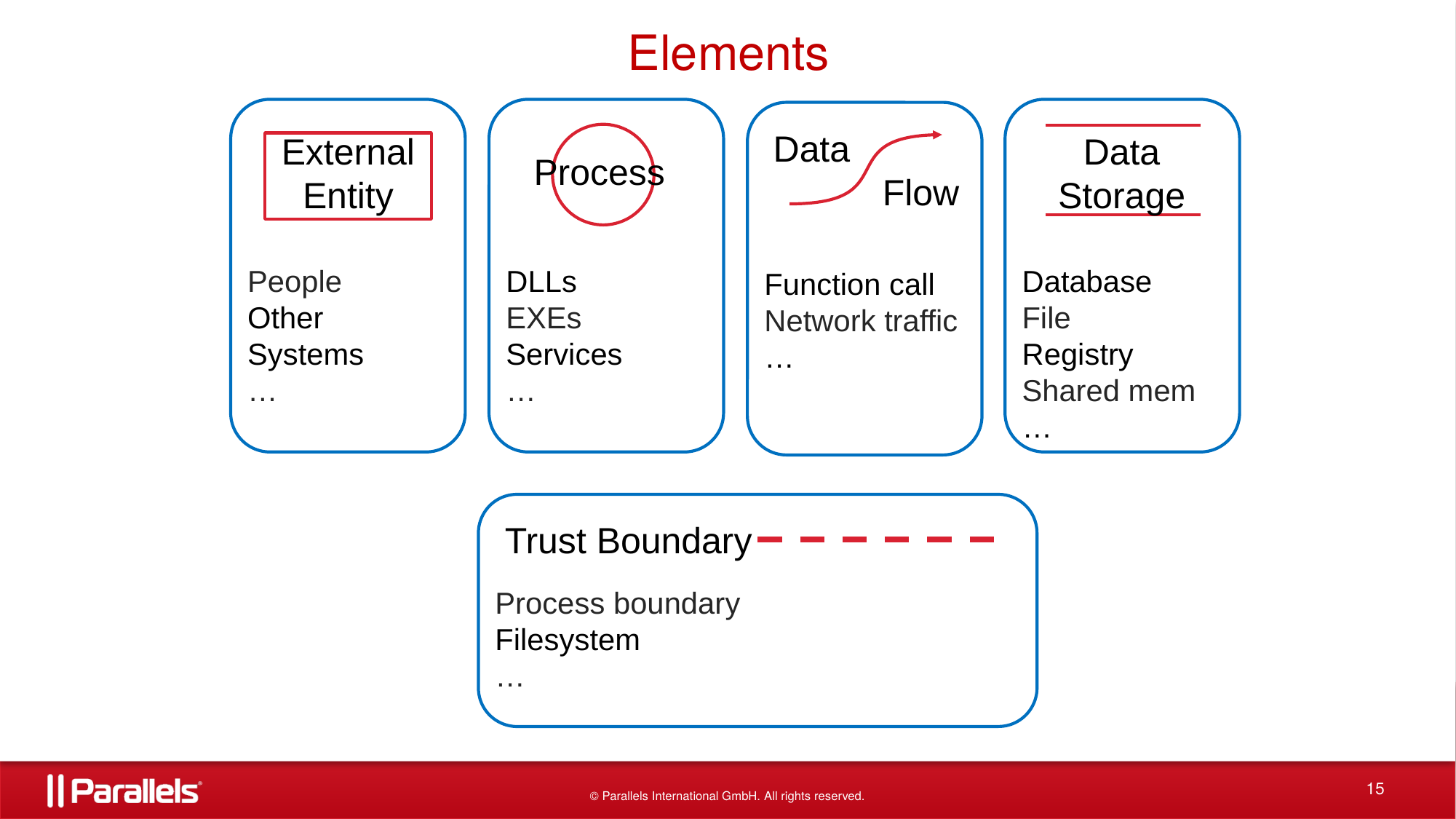

# Elements

People
Other Systems
…

DLLs
EXEs
Services
…

Database
File
Registry
Shared mem
…

Function call
Network traffic
…
Data
Flow
Data Storage
External Entity

Process

Process boundary
Filesystem
…
Trust Boundary